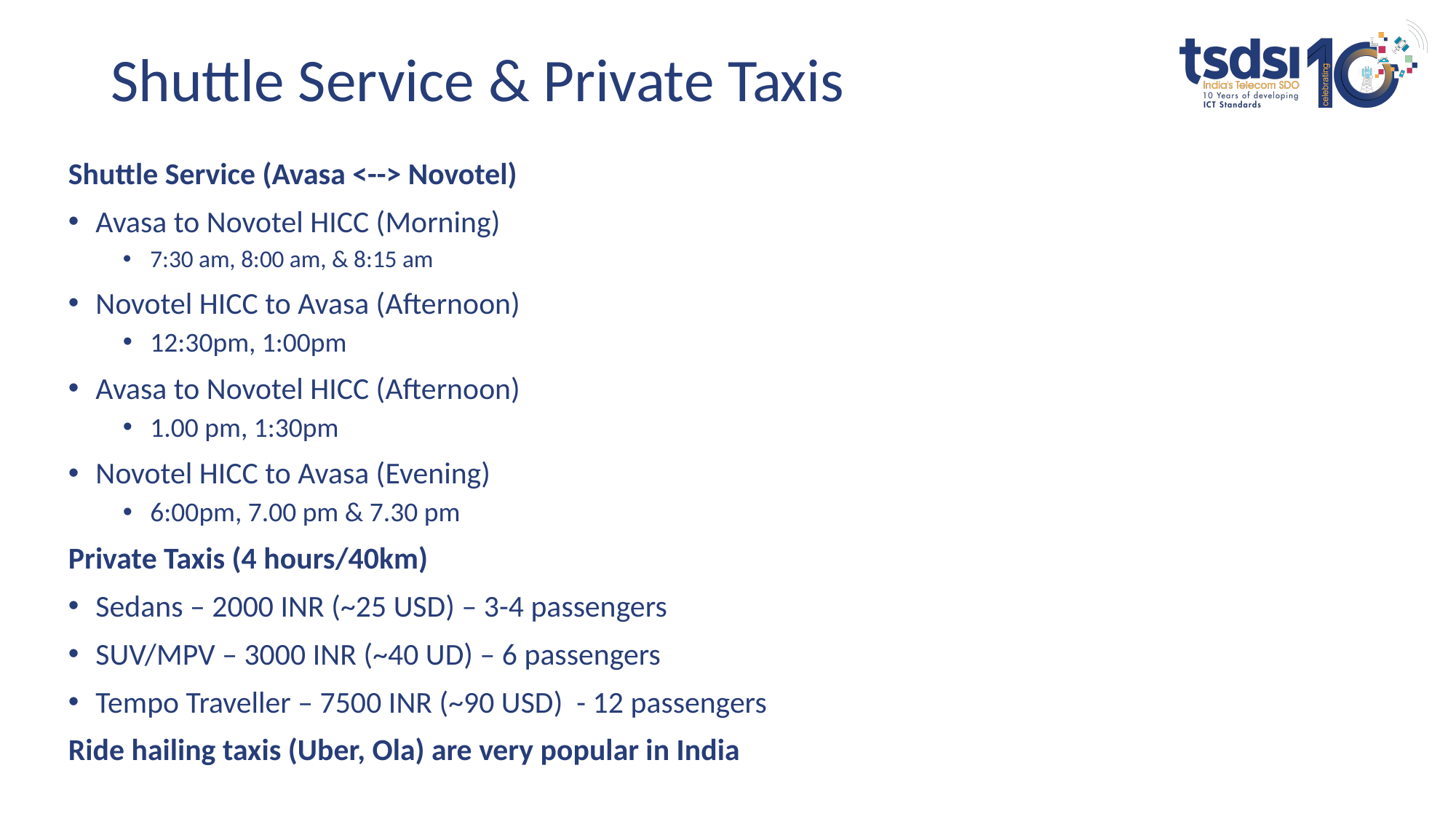

Shuttle Service & Private Taxis
Shuttle Service (Avasa <--> Novotel)
Avasa to Novotel HICC (Morning)
7:30 am, 8:00 am, & 8:15 am
Novotel HICC to Avasa (Afternoon)
12:30pm, 1:00pm
Avasa to Novotel HICC (Afternoon)
1.00 pm, 1:30pm
Novotel HICC to Avasa (Evening)
6:00pm, 7.00 pm & 7.30 pm
Private Taxis (4 hours/40km)
Sedans – 2000 INR (~25 USD) – 3-4 passengers
SUV/MPV – 3000 INR (~40 UD) – 6 passengers
Tempo Traveller – 7500 INR (~90 USD)  - 12 passengers
Ride hailing taxis (Uber, Ola) are very popular in India